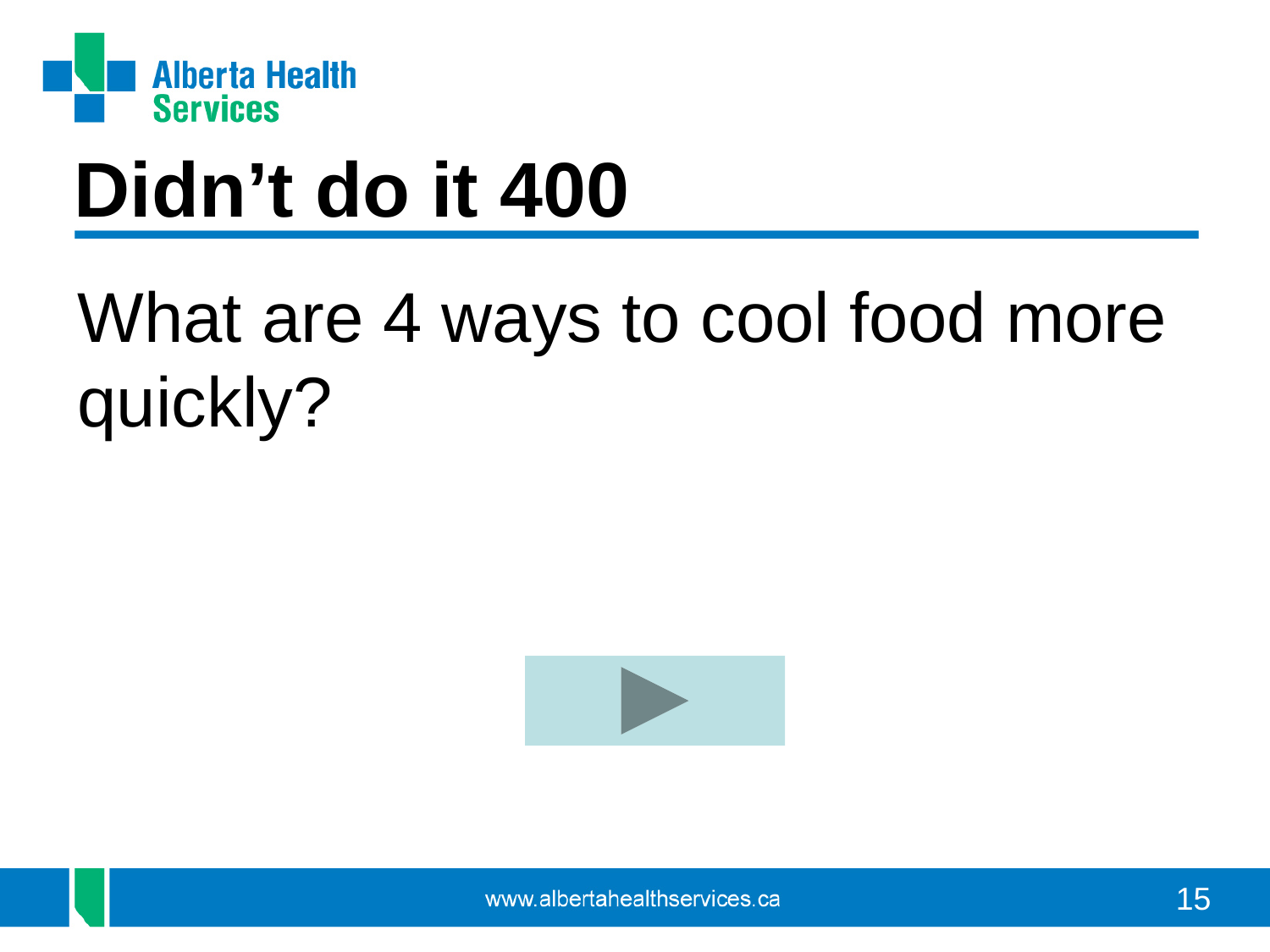

Didn’t do it 400
What are 4 ways to cool food more quickly?